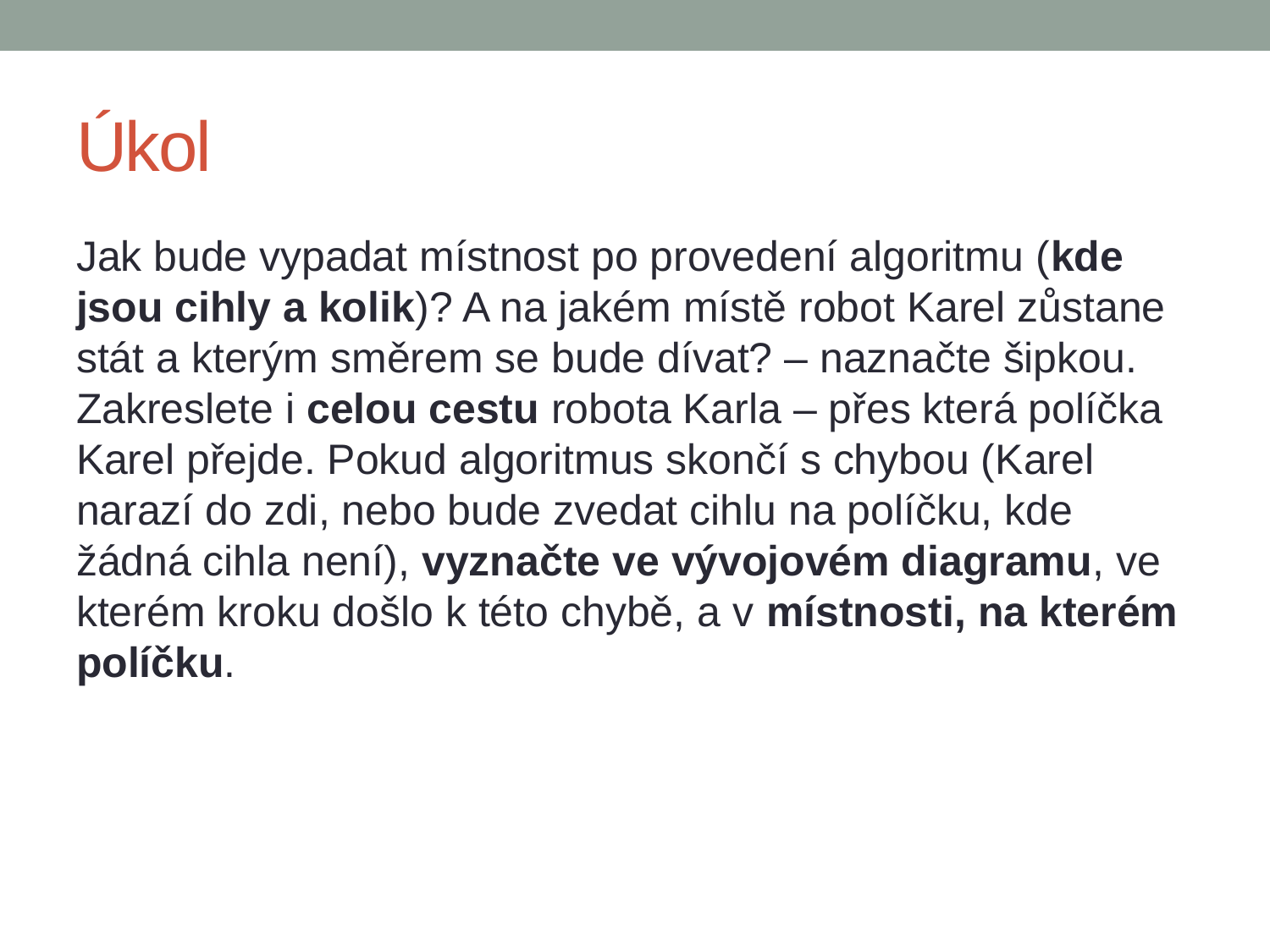

# Úkol
Jak bude vypadat místnost po provedení algoritmu (kde jsou cihly a kolik)? A na jakém místě robot Karel zůstane stát a kterým směrem se bude dívat? – naznačte šipkou. Zakreslete i celou cestu robota Karla – přes která políčka Karel přejde. Pokud algoritmus skončí s chybou (Karel narazí do zdi, nebo bude zvedat cihlu na políčku, kde žádná cihla není), vyznačte ve vývojovém diagramu, ve kterém kroku došlo k této chybě, a v místnosti, na kterém políčku.